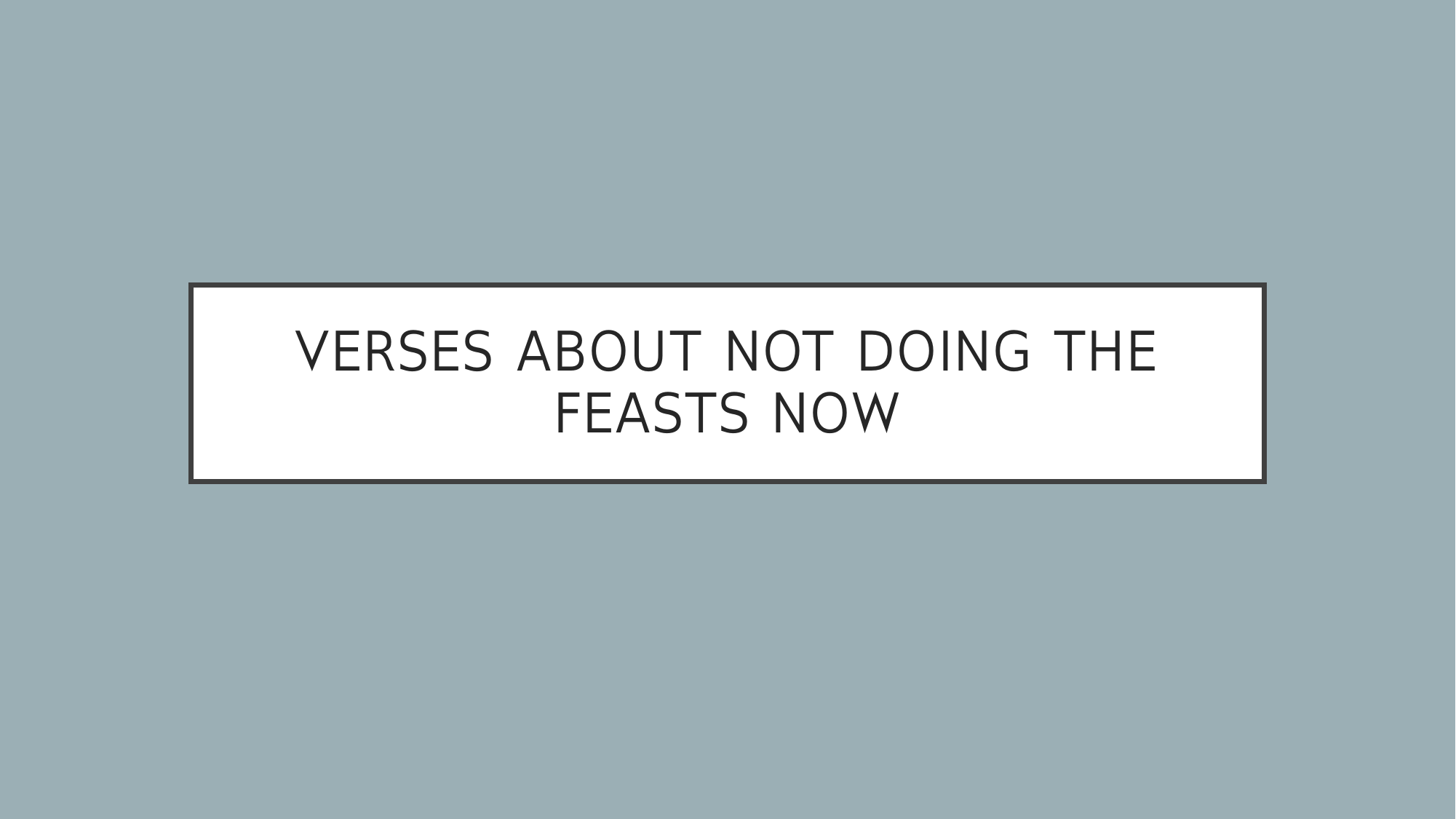

# Verses about not doing the feasts now